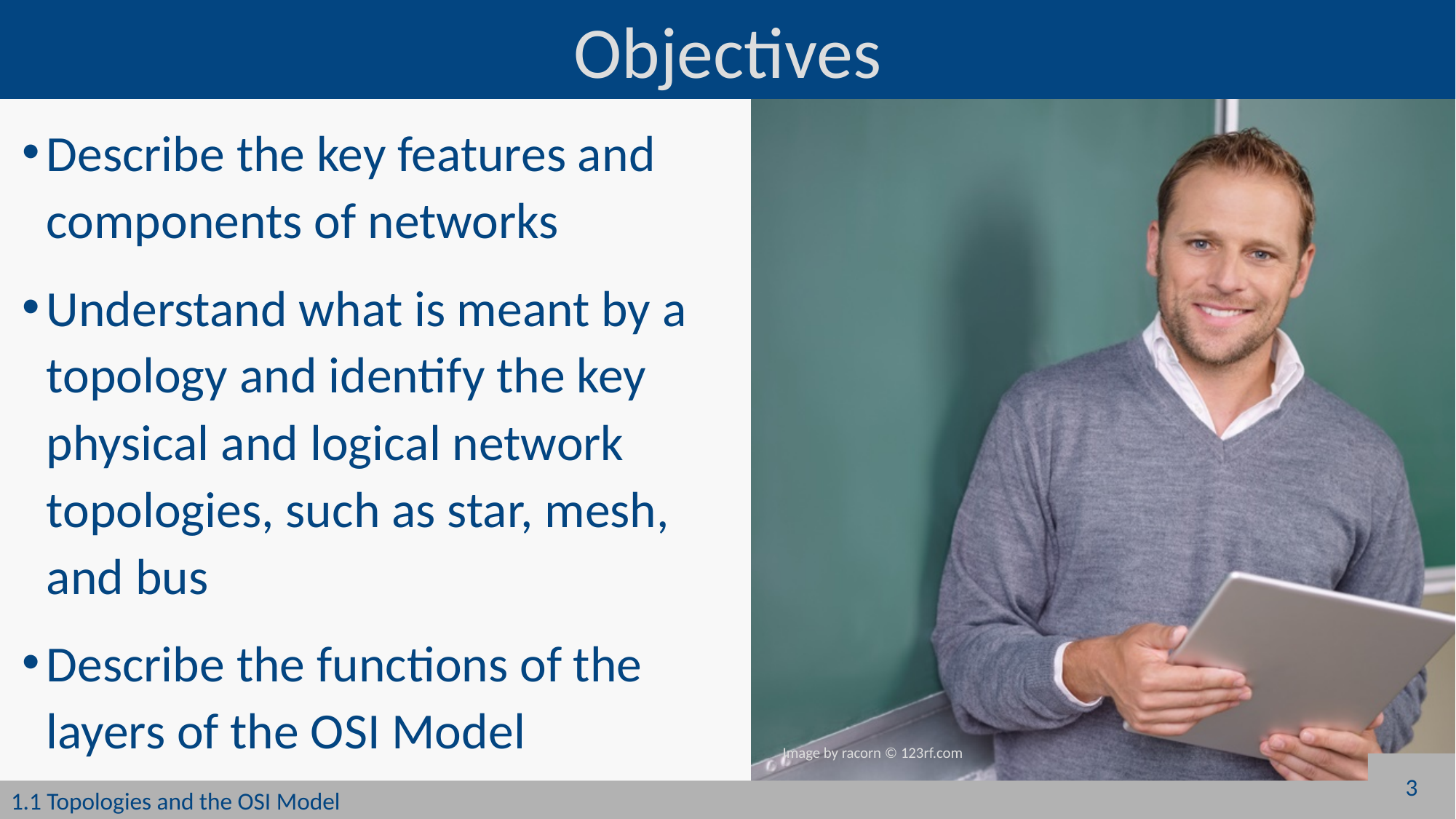

Describe the key features and components of networks
Understand what is meant by a topology and identify the key physical and logical network topologies, such as star, mesh, and bus
Describe the functions of the layers of the OSI Model
3
1.1 Topologies and the OSI Model